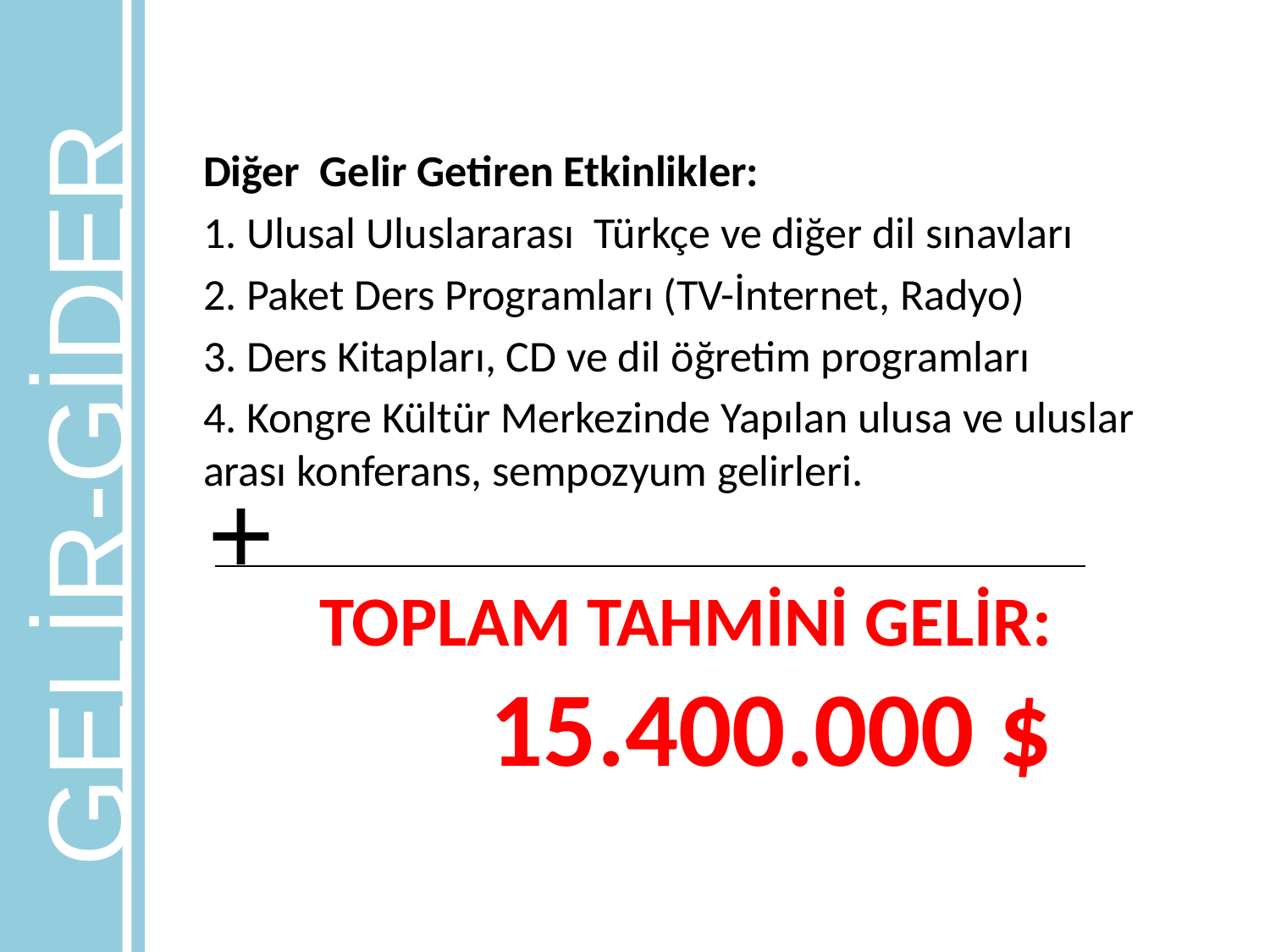

Diğer  Gelir Getiren Etkinlikler:
1. Ulusal Uluslararası  Türkçe ve diğer dil sınavları
2. Paket Ders Programları (TV-İnternet, Radyo)
3. Ders Kitapları, CD ve dil öğretim programları
4. Kongre Kültür Merkezinde Yapılan ulusa ve uluslar arası konferans, sempozyum gelirleri.

GELİR-GİDER

+

TOPLAM TAHMİNİ GELİR: 15.400.000 $